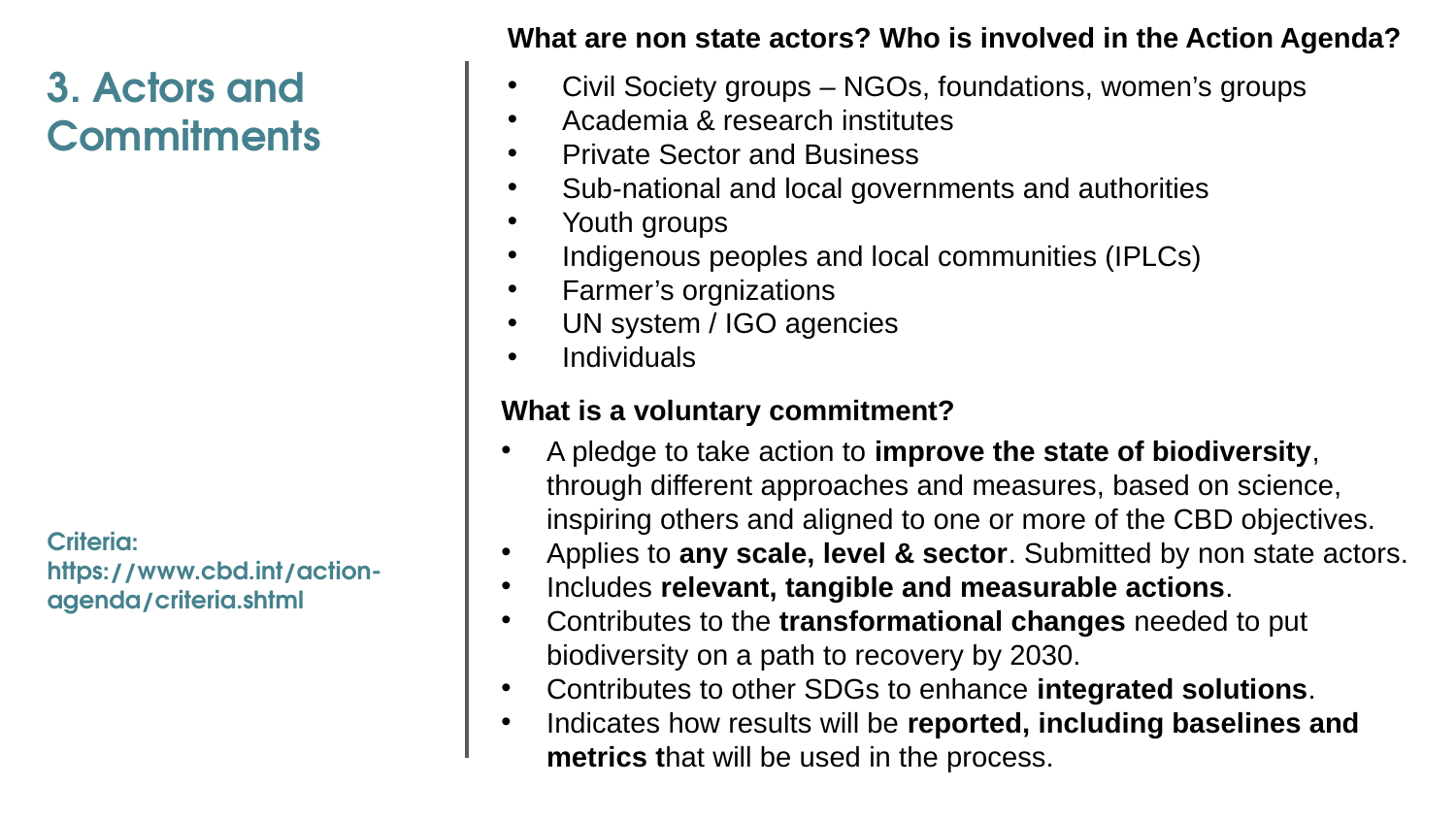

What are non state actors? Who is involved in the Action Agenda?

Civil Society groups – NGOs, foundations, women’s groups
Academia & research institutes
Private Sector and Business
Sub-national and local governments and authorities
Youth groups
Indigenous peoples and local communities (IPLCs)
Farmer’s orgnizations
UN system / IGO agencies
Individuals
3. Actors and Commitments

Criteria:
https://www.cbd.int/action-agenda/criteria.shtml
What is a voluntary commitment?

A pledge to take action to improve the state of biodiversity, through different approaches and measures, based on science, inspiring others and aligned to one or more of the CBD objectives.
Applies to any scale, level & sector. Submitted by non state actors.
Includes relevant, tangible and measurable actions.
Contributes to the transformational changes needed to put biodiversity on a path to recovery by 2030.
Contributes to other SDGs to enhance integrated solutions.
Indicates how results will be reported, including baselines and metrics that will be used in the process.